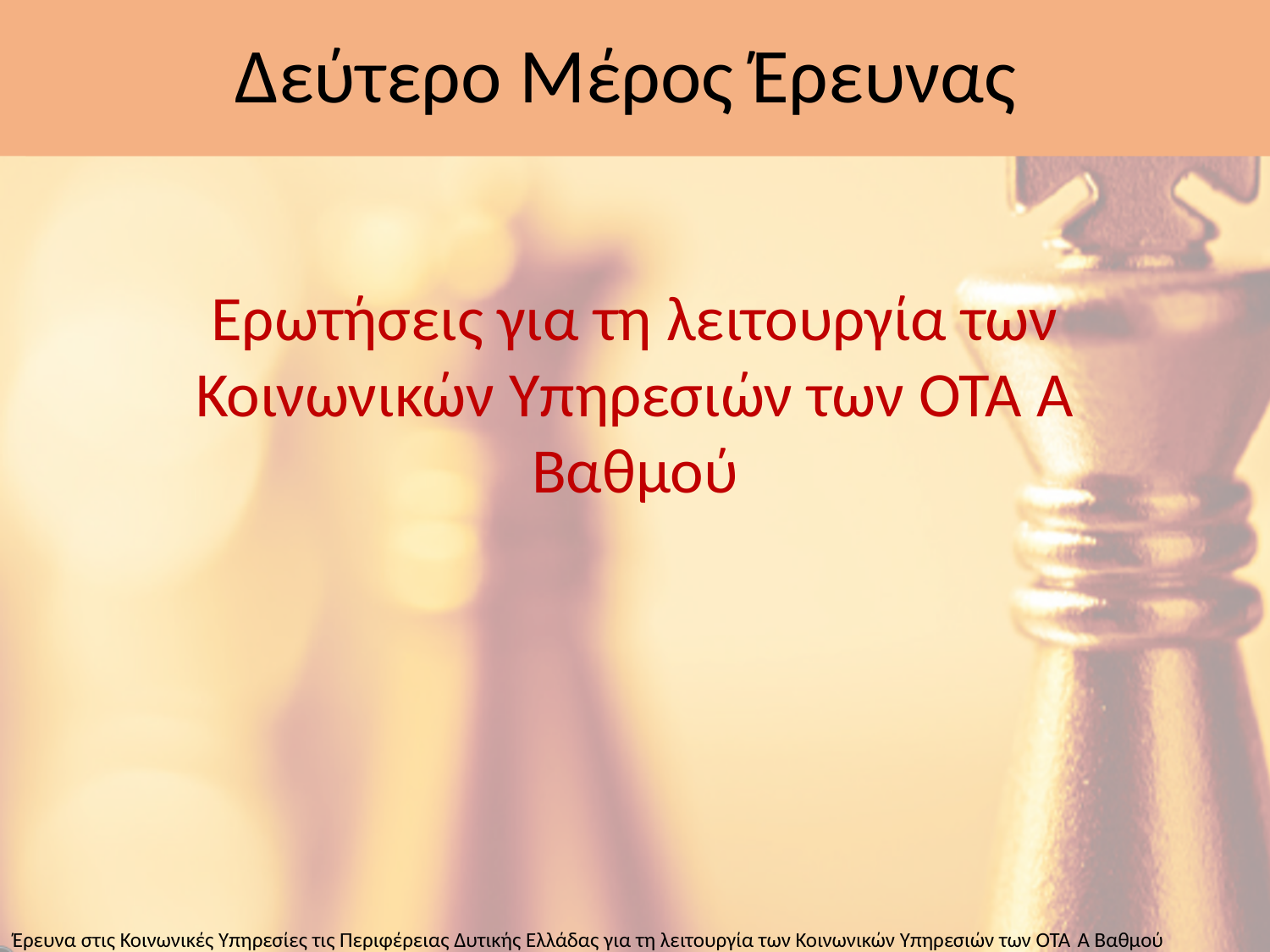

# Δεύτερο Μέρος Έρευνας

Ερωτήσεις για τη λειτουργία των Κοινωνικών Υπηρεσιών των ΟΤΑ Ά Βαθμού

Έρευνα στις Κοινωνικές Υπηρεσίες τις Περιφέρειας Δυτικής Ελλάδας για τη λειτουργία των Κοινωνικών Υπηρεσιών των ΟΤΑ Ά Βαθμού